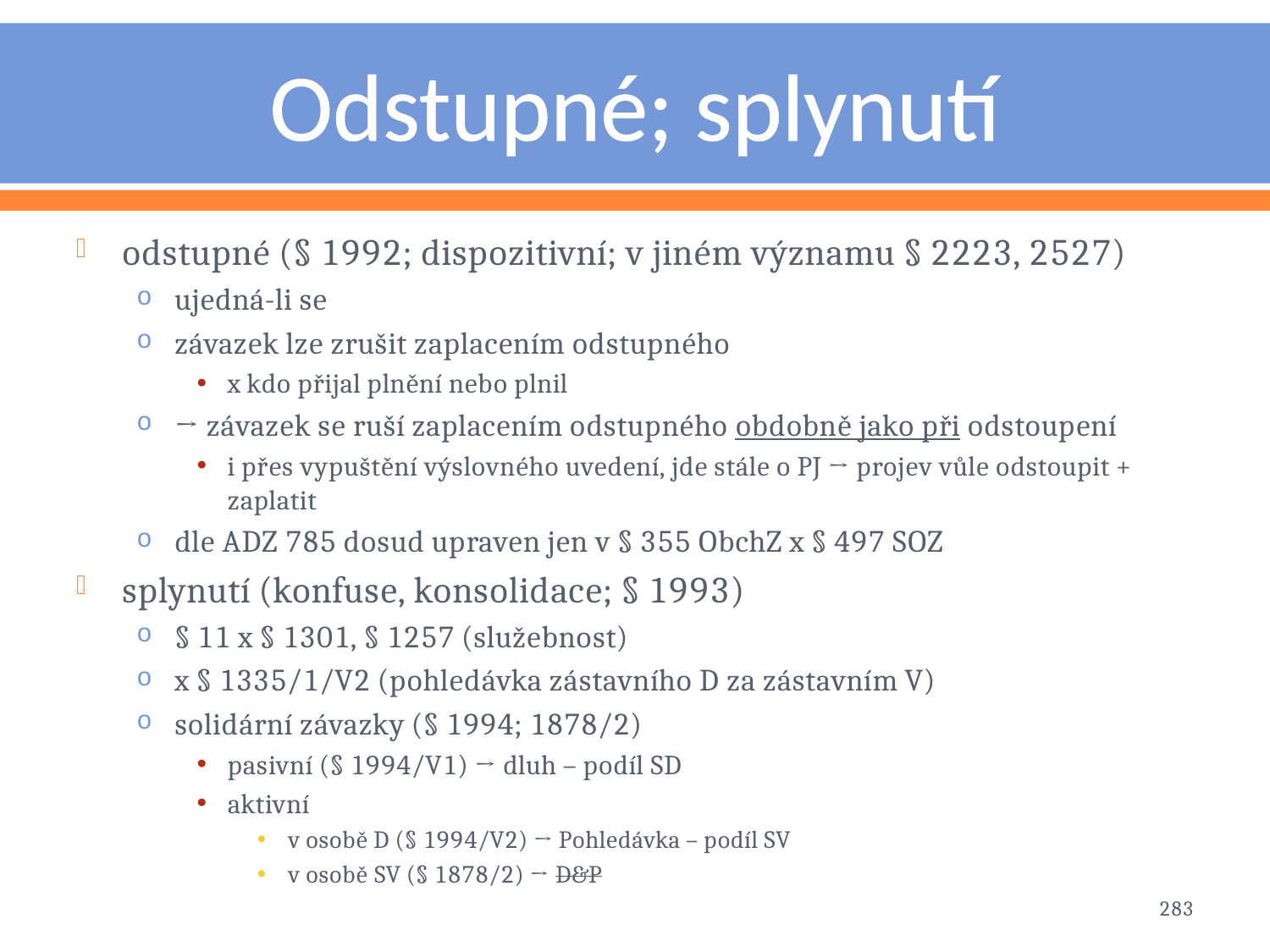

# Odstupné; splynutí
odstupné (§ 1992; dispozitivní; v jiném významu § 2223, 2527)
ujedná-li se
závazek lze zrušit zaplacením odstupného
x kdo přijal plnění nebo plnil
→ závazek se ruší zaplacením odstupného obdobně jako při odstoupení
i přes vypuštění výslovného uvedení, jde stále o PJ → projev vůle odstoupit + zaplatit
dle ADZ 785 dosud upraven jen v § 355 ObchZ x § 497 SOZ
splynutí (konfuse, konsolidace; § 1993)
§ 11 x § 1301, § 1257 (služebnost)
x § 1335/1/V2 (pohledávka zástavního D za zástavním V)
solidární závazky (§ 1994; 1878/2)
pasivní (§ 1994/V1) → dluh – podíl SD
aktivní
v osobě D (§ 1994/V2) → Pohledávka – podíl SV
v osobě SV (§ 1878/2) → D&P
283